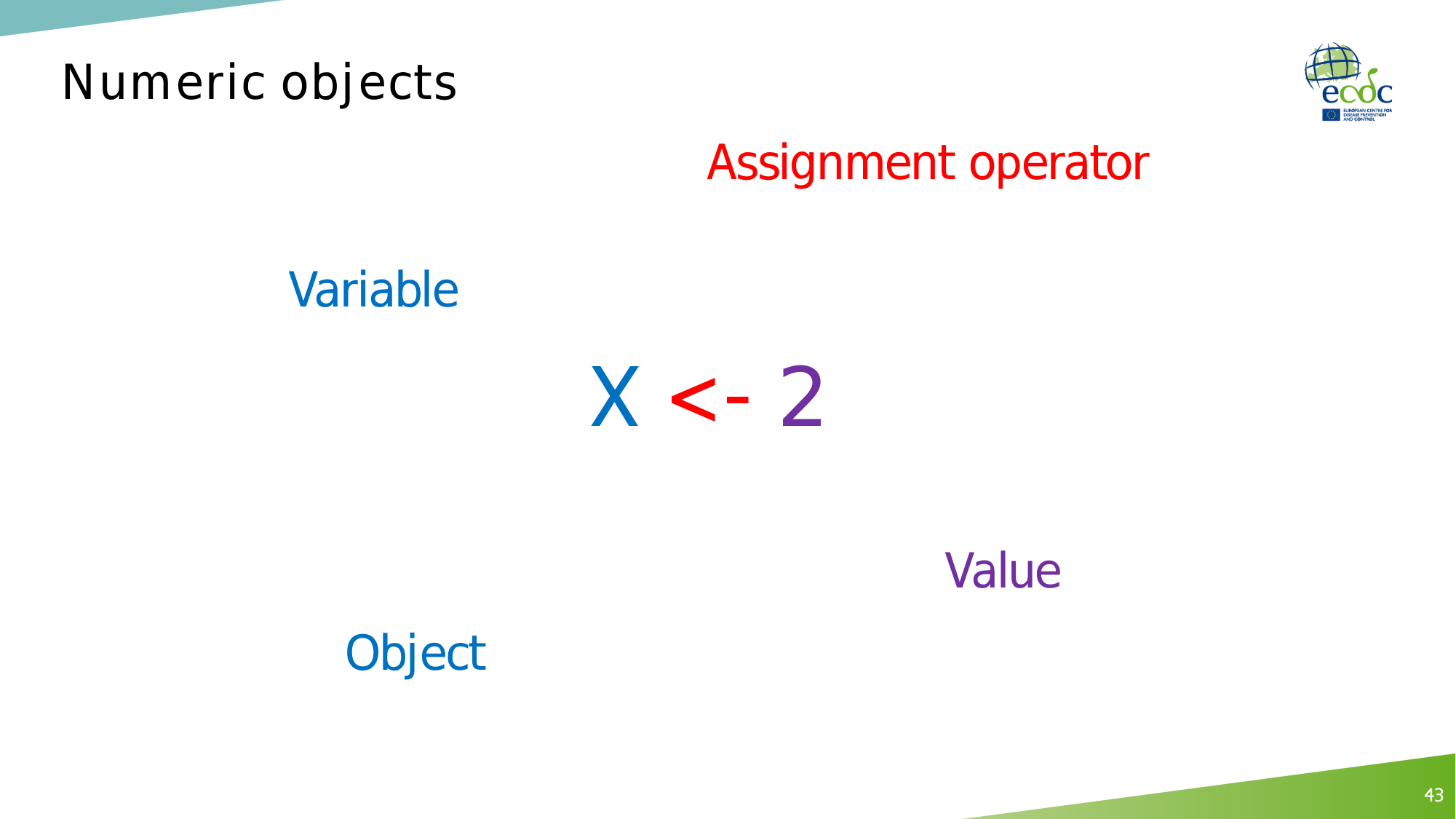

# Numeric objects
Assignment operator
Variable
X <- 2
Value
Object
43